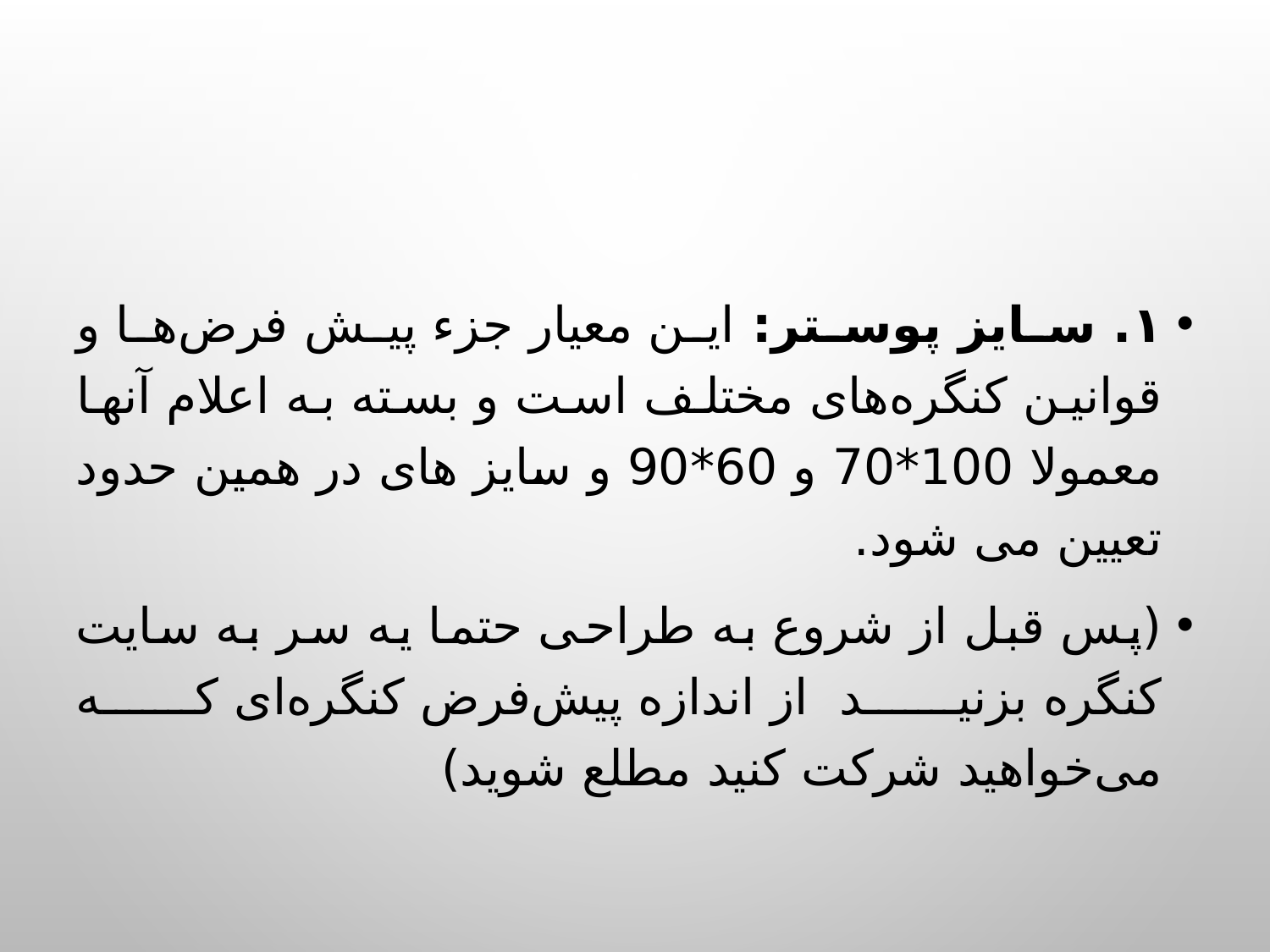

۱. سایز پوستر: این معیار جزء پیش فرض‌ها و قوانین کنگره‌های مختلف است و بسته به اعلام آنها معمولا 100*70 و 60*90 و سایز های در همین حدود تعیین می شود.
(پس قبل از شروع به طراحی حتما یه سر به سایت کنگره بزنید  از اندازه پیش‌فرض کنگره‌ای که می‌خواهید شرکت کنید مطلع شوید)